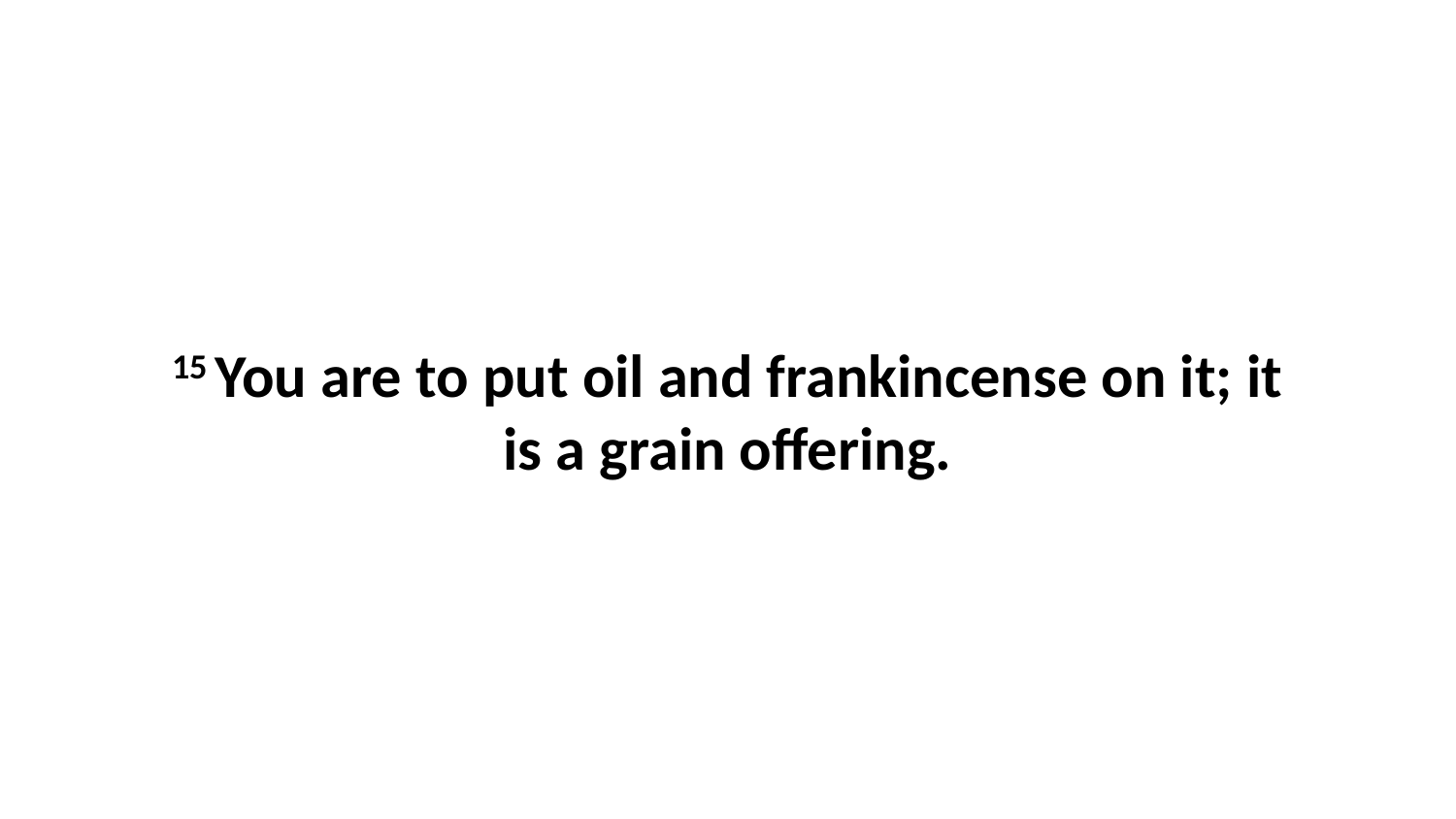

15 You are to put oil and frankincense on it; it is a grain offering.